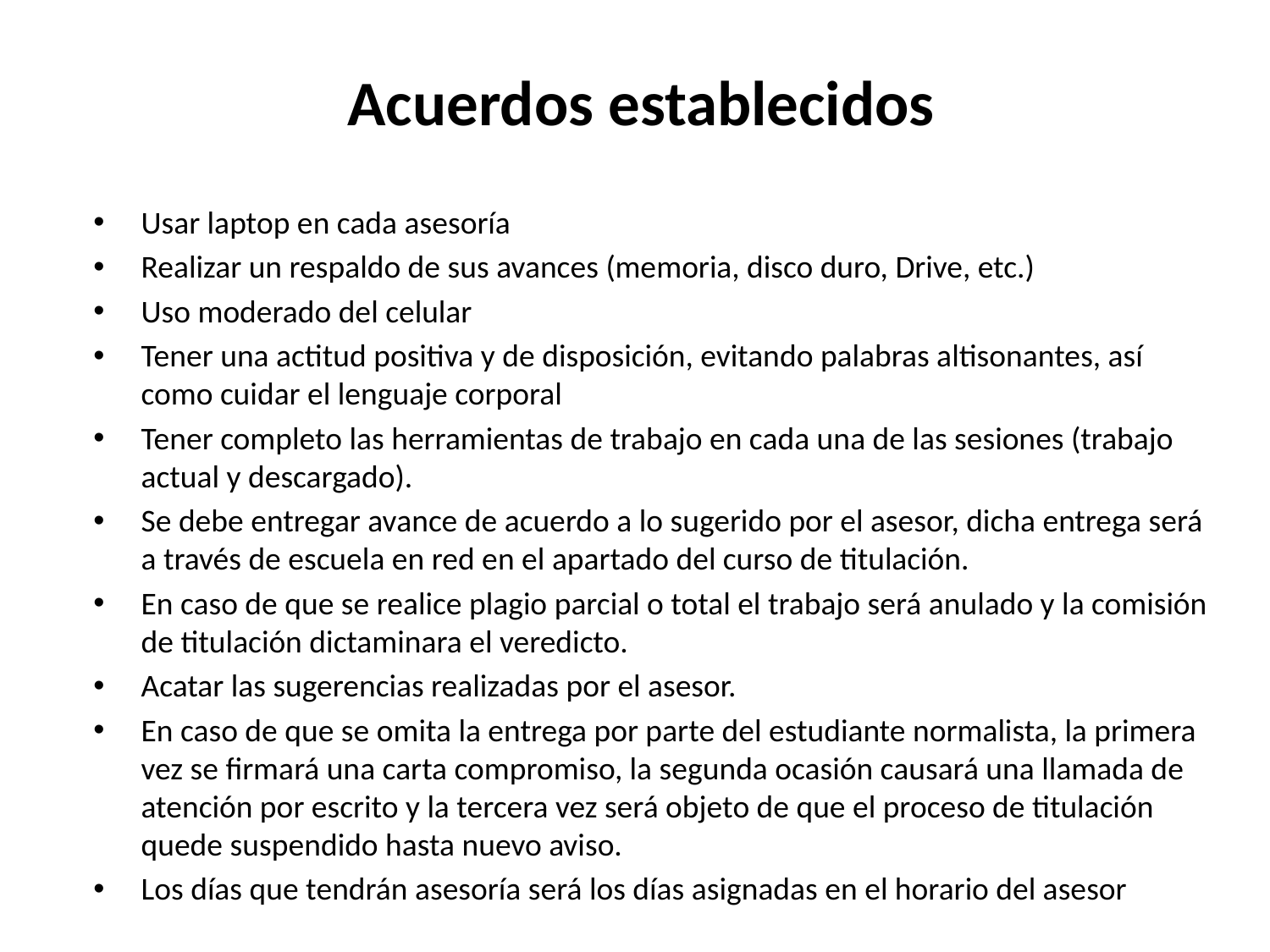

Acuerdos establecidos
Usar laptop en cada asesoría
Realizar un respaldo de sus avances (memoria, disco duro, Drive, etc.)
Uso moderado del celular
Tener una actitud positiva y de disposición, evitando palabras altisonantes, así como cuidar el lenguaje corporal
Tener completo las herramientas de trabajo en cada una de las sesiones (trabajo actual y descargado).
Se debe entregar avance de acuerdo a lo sugerido por el asesor, dicha entrega será a través de escuela en red en el apartado del curso de titulación.
En caso de que se realice plagio parcial o total el trabajo será anulado y la comisión de titulación dictaminara el veredicto.
Acatar las sugerencias realizadas por el asesor.
En caso de que se omita la entrega por parte del estudiante normalista, la primera vez se firmará una carta compromiso, la segunda ocasión causará una llamada de atención por escrito y la tercera vez será objeto de que el proceso de titulación quede suspendido hasta nuevo aviso.
Los días que tendrán asesoría será los días asignadas en el horario del asesor